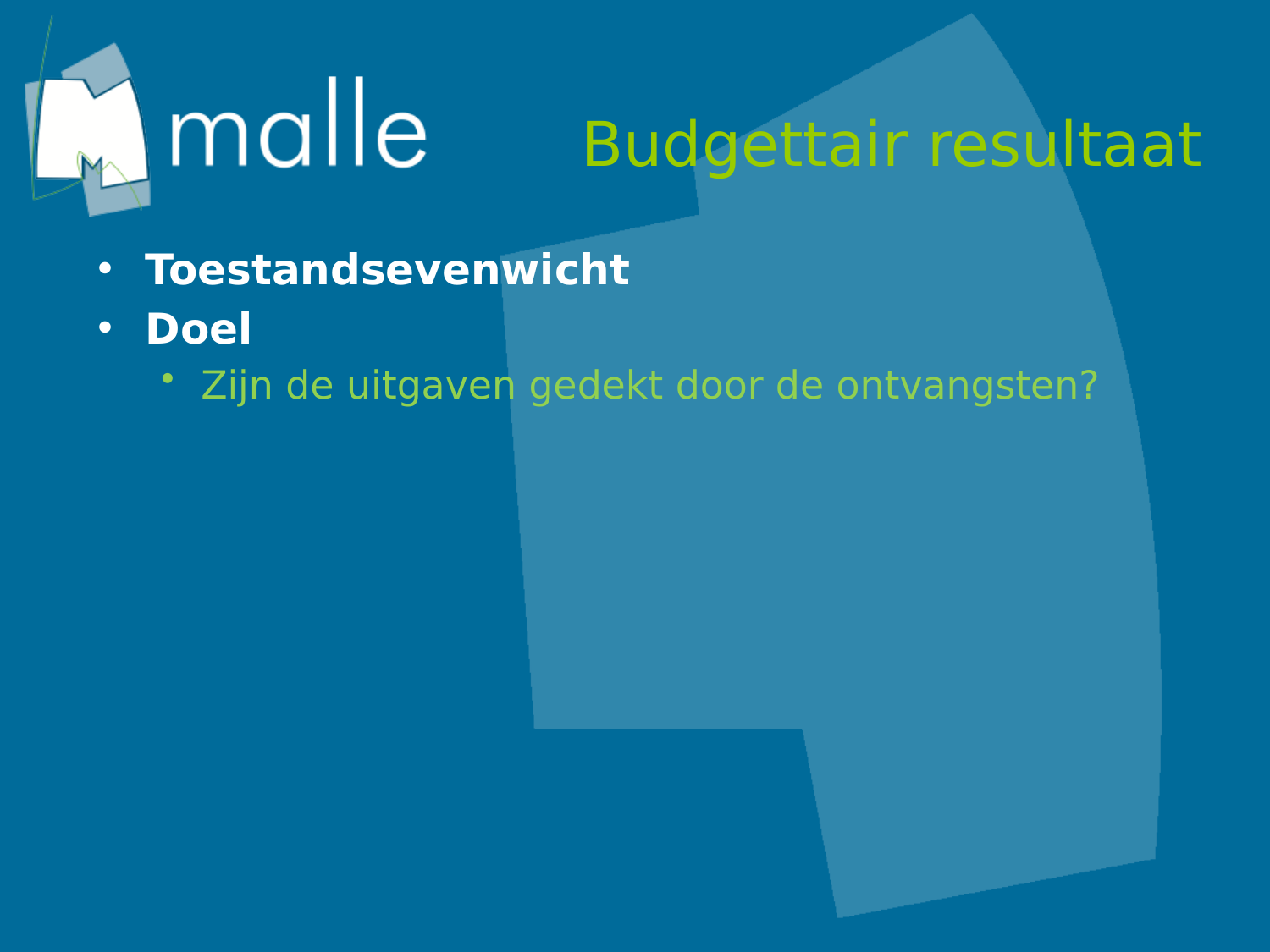

# Budgettair resultaat
Toestandsevenwicht
Doel
Zijn de uitgaven gedekt door de ontvangsten?